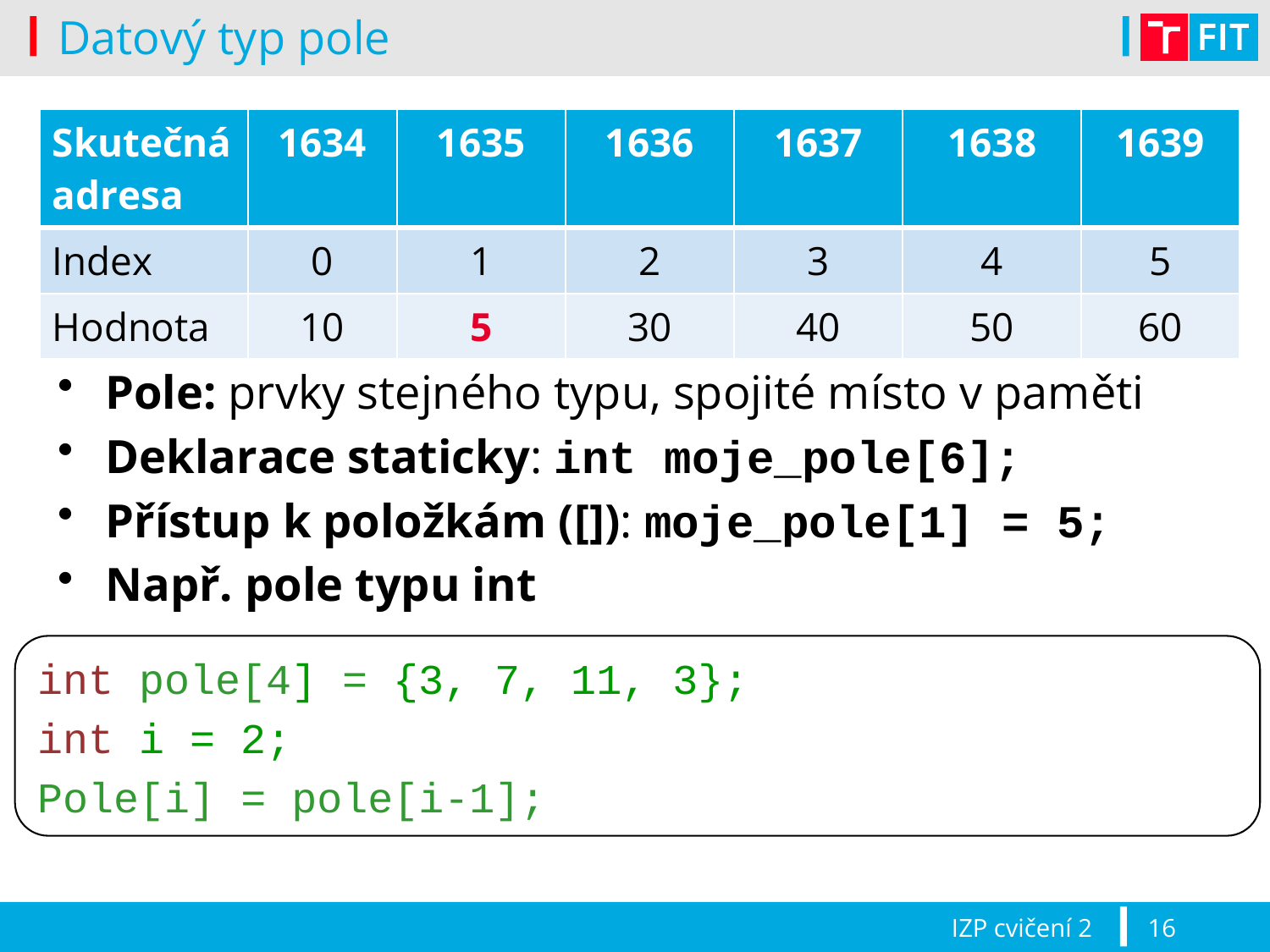

# Datový typ pole

| Skutečná adresa | 1634 | 1635 | 1636 | 1637 | 1638 | 1639 |
| --- | --- | --- | --- | --- | --- | --- |
| Index | 0 | 1 | 2 | 3 | 4 | 5 |
| Hodnota | 10 | 5 | 30 | 40 | 50 | 60 |
Pole: prvky stejného typu, spojité místo v paměti
Deklarace staticky: int moje_pole[6];
Přístup k položkám ([]): moje_pole[1] = 5;
Např. pole typu int

int pole[4] = {3, 7, 11, 3};
int i = 2;
Pole[i] = pole[i-1];

IZP cvičení 2
16